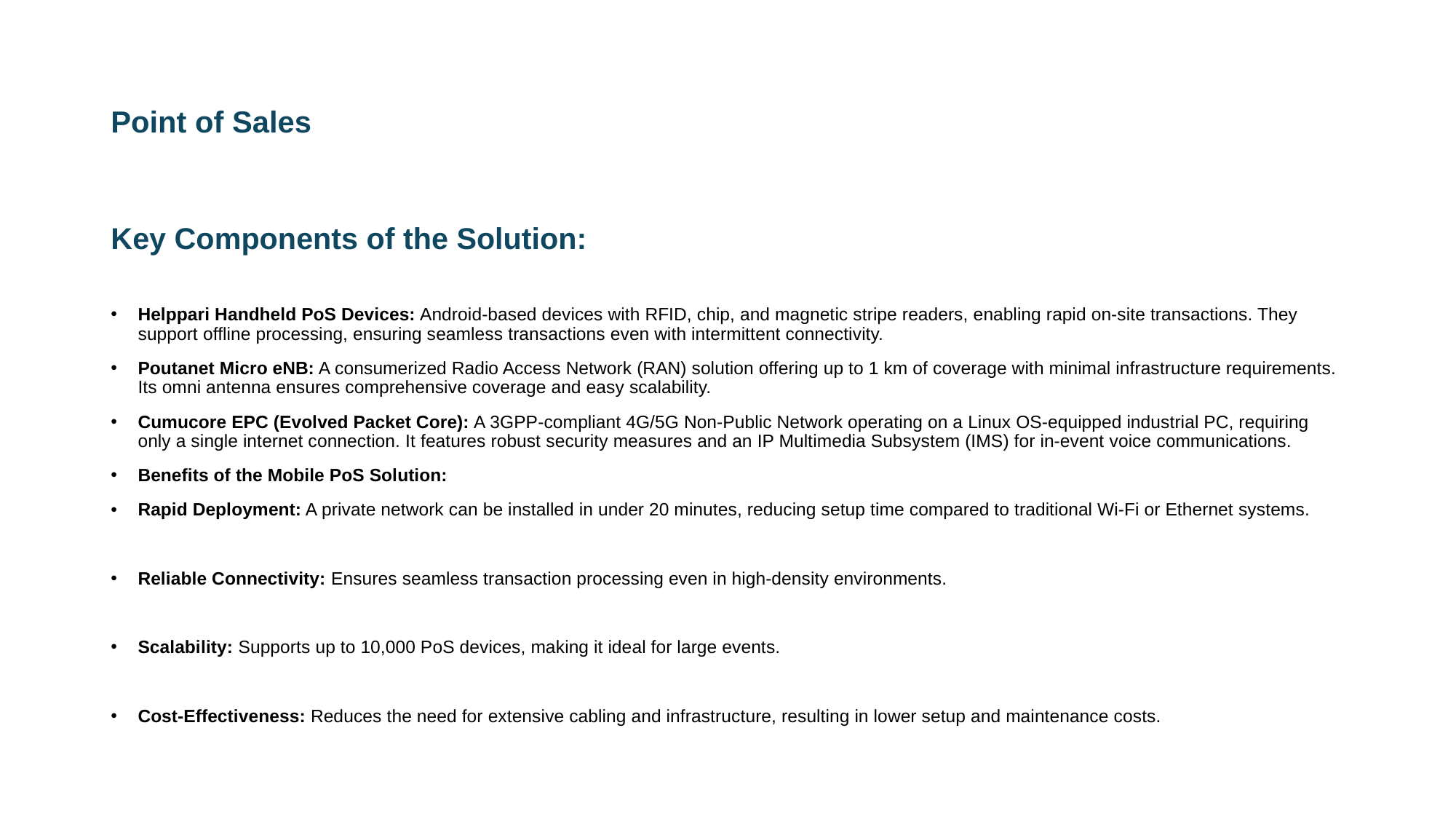

# Point of Sales
Key Components of the Solution:

Helppari Handheld PoS Devices: Android-based devices with RFID, chip, and magnetic stripe readers, enabling rapid on-site transactions. They support offline processing, ensuring seamless transactions even with intermittent connectivity.
Poutanet Micro eNB: A consumerized Radio Access Network (RAN) solution offering up to 1 km of coverage with minimal infrastructure requirements. Its omni antenna ensures comprehensive coverage and easy scalability.
Cumucore EPC (Evolved Packet Core): A 3GPP-compliant 4G/5G Non-Public Network operating on a Linux OS-equipped industrial PC, requiring only a single internet connection. It features robust security measures and an IP Multimedia Subsystem (IMS) for in-event voice communications.
Benefits of the Mobile PoS Solution:
Rapid Deployment: A private network can be installed in under 20 minutes, reducing setup time compared to traditional Wi-Fi or Ethernet systems.

Reliable Connectivity: Ensures seamless transaction processing even in high-density environments.

Scalability: Supports up to 10,000 PoS devices, making it ideal for large events.

Cost-Effectiveness: Reduces the need for extensive cabling and infrastructure, resulting in lower setup and maintenance costs.